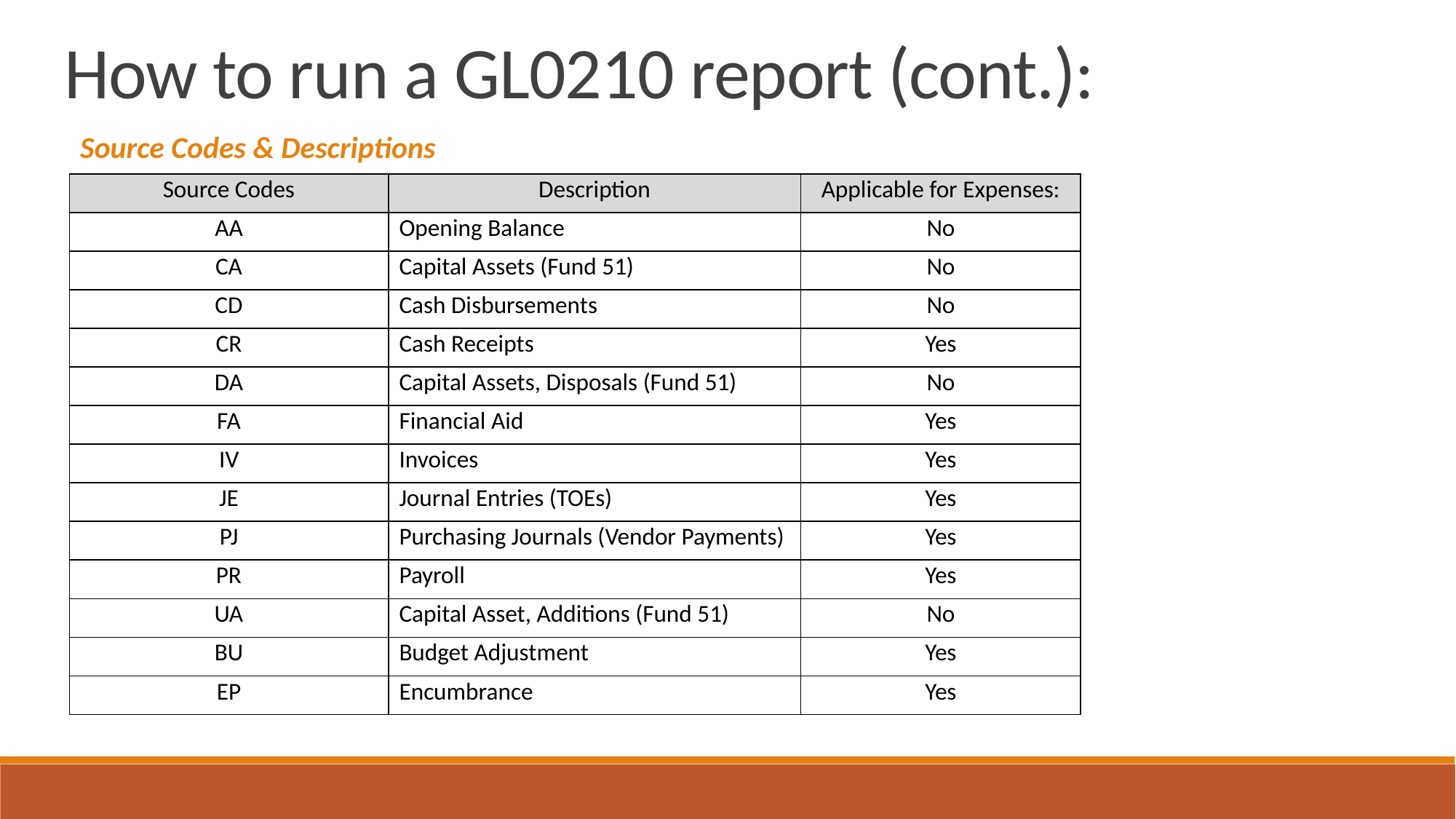

How to run a GL0210 report (cont.):
Source Codes & Descriptions
| Source Codes | Description | Applicable for Expenses: |
| --- | --- | --- |
| AA | Opening Balance | No |
| CA | Capital Assets (Fund 51) | No |
| CD | Cash Disbursements | No |
| CR | Cash Receipts | Yes |
| DA | Capital Assets, Disposals (Fund 51) | No |
| FA | Financial Aid | Yes |
| IV | Invoices | Yes |
| JE | Journal Entries (TOEs) | Yes |
| PJ | Purchasing Journals (Vendor Payments) | Yes |
| PR | Payroll | Yes |
| UA | Capital Asset, Additions (Fund 51) | No |
| BU | Budget Adjustment | Yes |
| EP | Encumbrance | Yes |